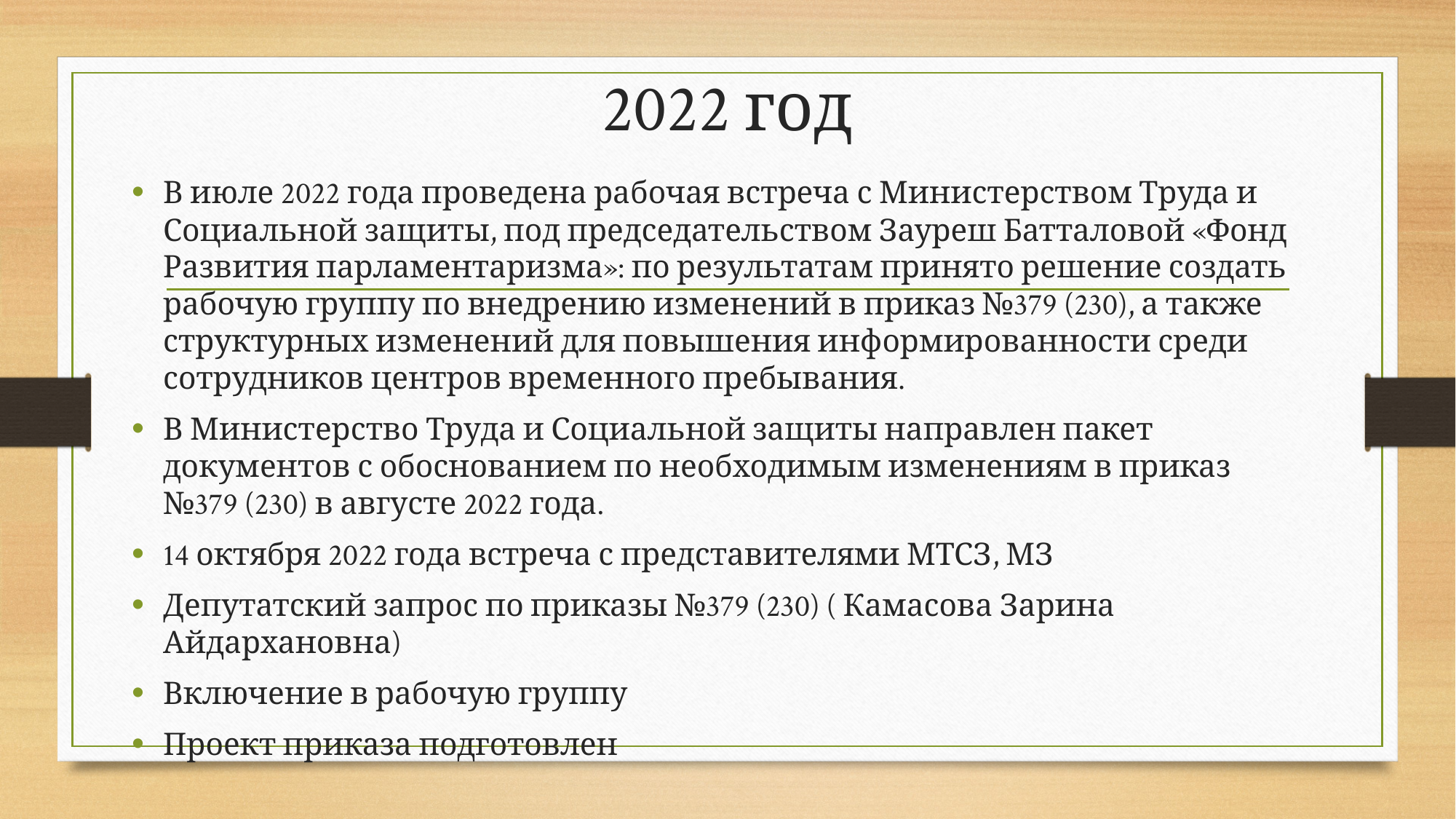

# 2022 год
В июле 2022 года проведена рабочая встреча с Министерством Труда и Социальной защиты, под председательством Зауреш Батталовой «Фонд Развития парламентаризма»: по результатам принято решение создать рабочую группу по внедрению изменений в приказ №379 (230), а также структурных изменений для повышения информированности среди сотрудников центров временного пребывания.
В Министерство Труда и Социальной защиты направлен пакет документов с обоснованием по необходимым изменениям в приказ №379 (230) в августе 2022 года.
14 октября 2022 года встреча с представителями МТСЗ, МЗ
Депутатский запрос по приказы №379 (230) ( Камасова Зарина Айдархановна)
Включение в рабочую группу
Проект приказа подготовлен